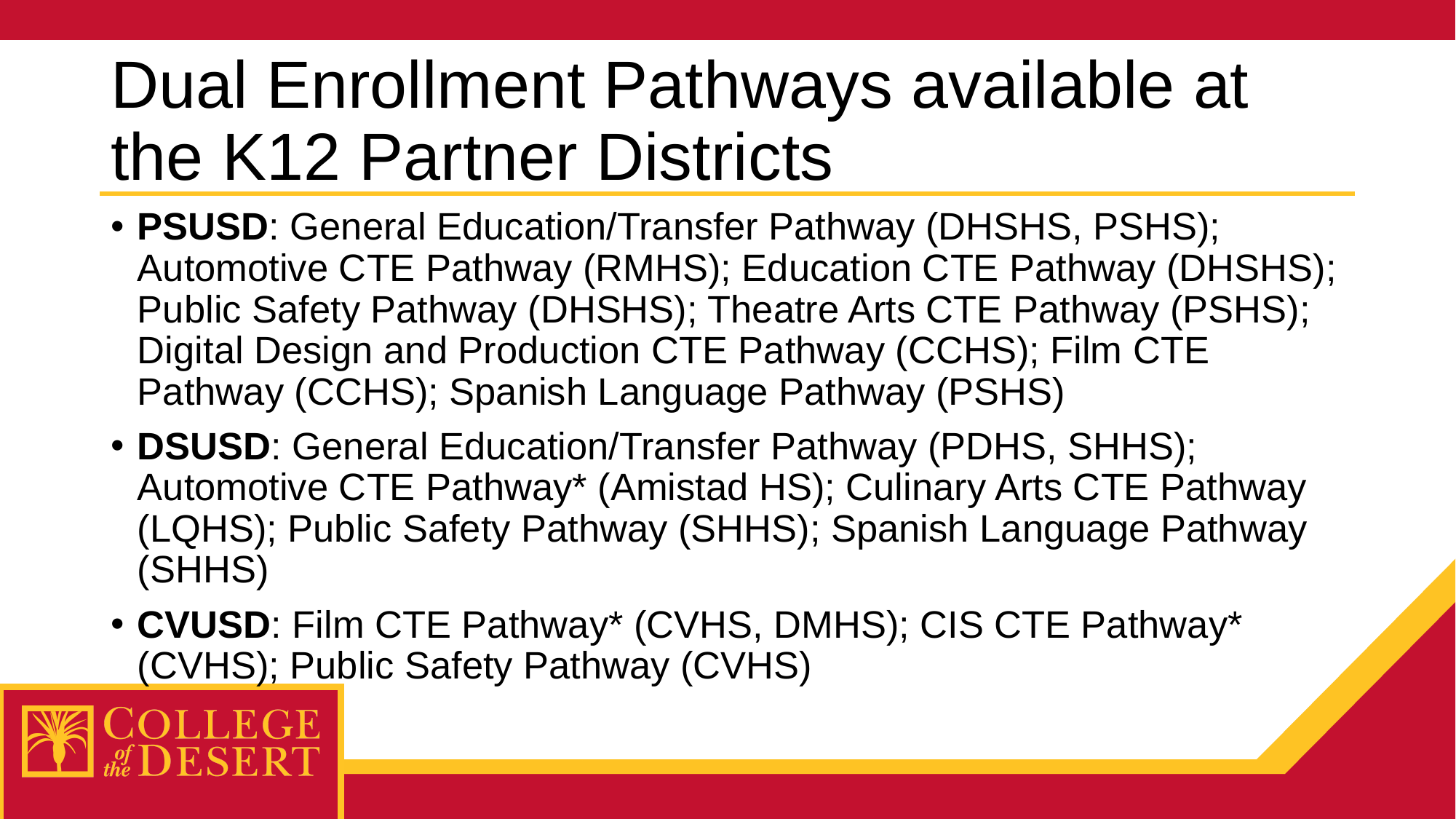

# Dual Enrollment Pathways available at the K12 Partner Districts
PSUSD: General Education/Transfer Pathway (DHSHS, PSHS); Automotive CTE Pathway (RMHS); Education CTE Pathway (DHSHS); Public Safety Pathway (DHSHS); Theatre Arts CTE Pathway (PSHS); Digital Design and Production CTE Pathway (CCHS); Film CTE Pathway (CCHS); Spanish Language Pathway (PSHS)
DSUSD: General Education/Transfer Pathway (PDHS, SHHS); Automotive CTE Pathway* (Amistad HS); Culinary Arts CTE Pathway (LQHS); Public Safety Pathway (SHHS); Spanish Language Pathway (SHHS)
CVUSD: Film CTE Pathway* (CVHS, DMHS); CIS CTE Pathway* (CVHS); Public Safety Pathway (CVHS)